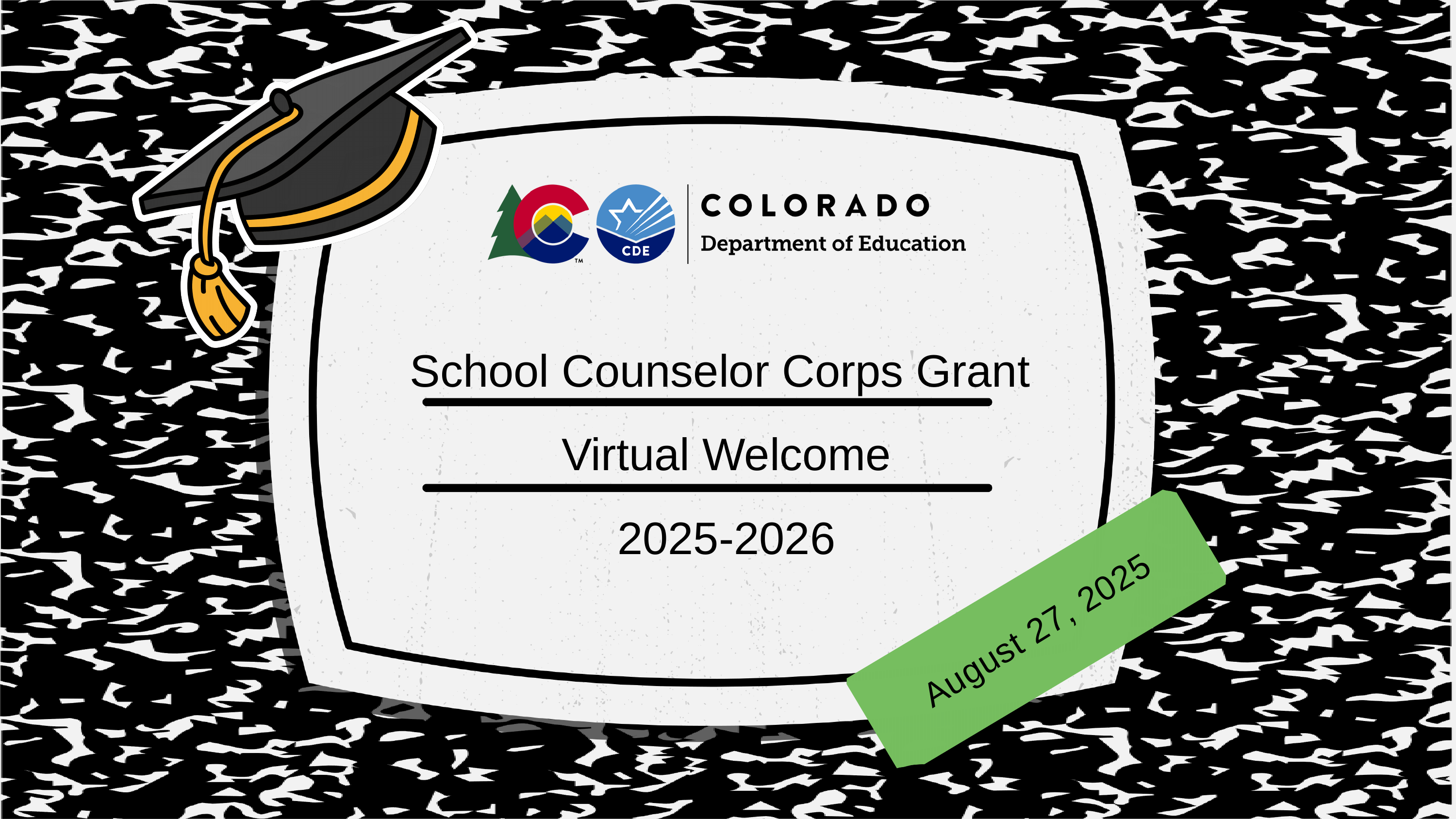

School Counselor Corps Grant
Virtual Welcome
2025-2026

August 27, 2025